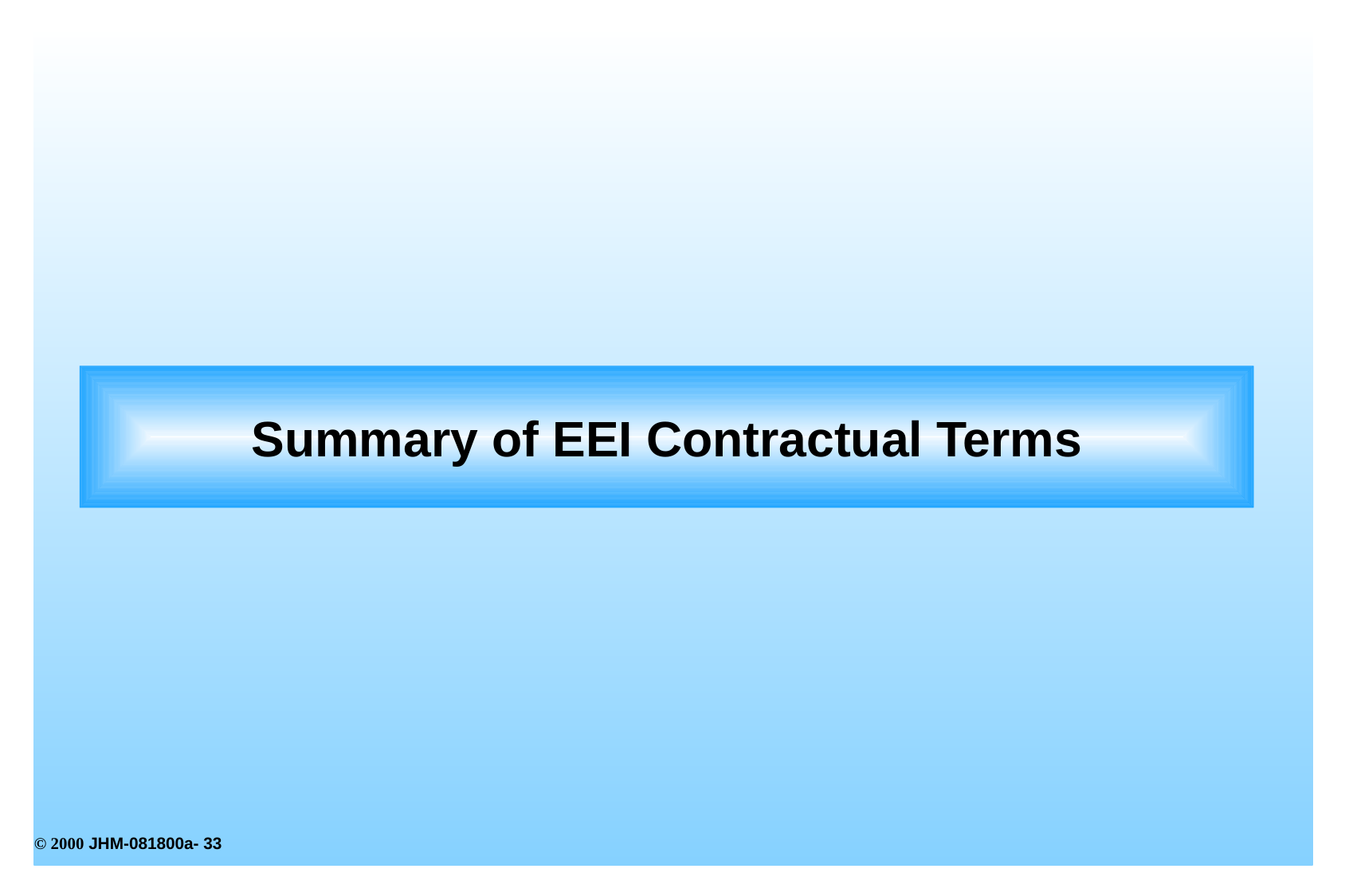

# Summary of EEI Contractual Terms

© 2000 JHM-081800a- 33